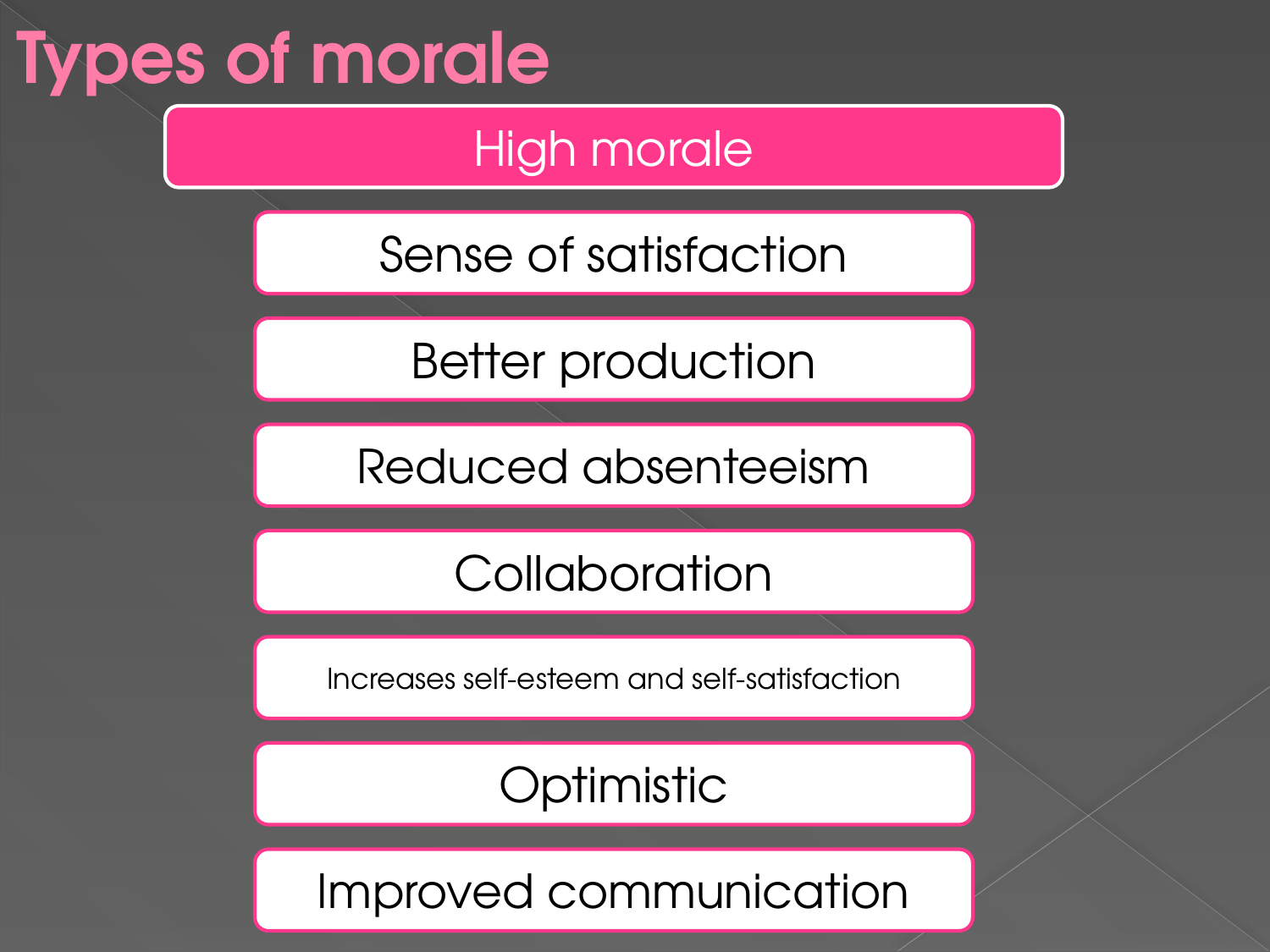

# Types of morale
High morale
Sense of satisfaction
Better production
Reduced absenteeism
Collaboration
Increases self-esteem and self-satisfaction
Absenteeism
Optimistic
Improved communication